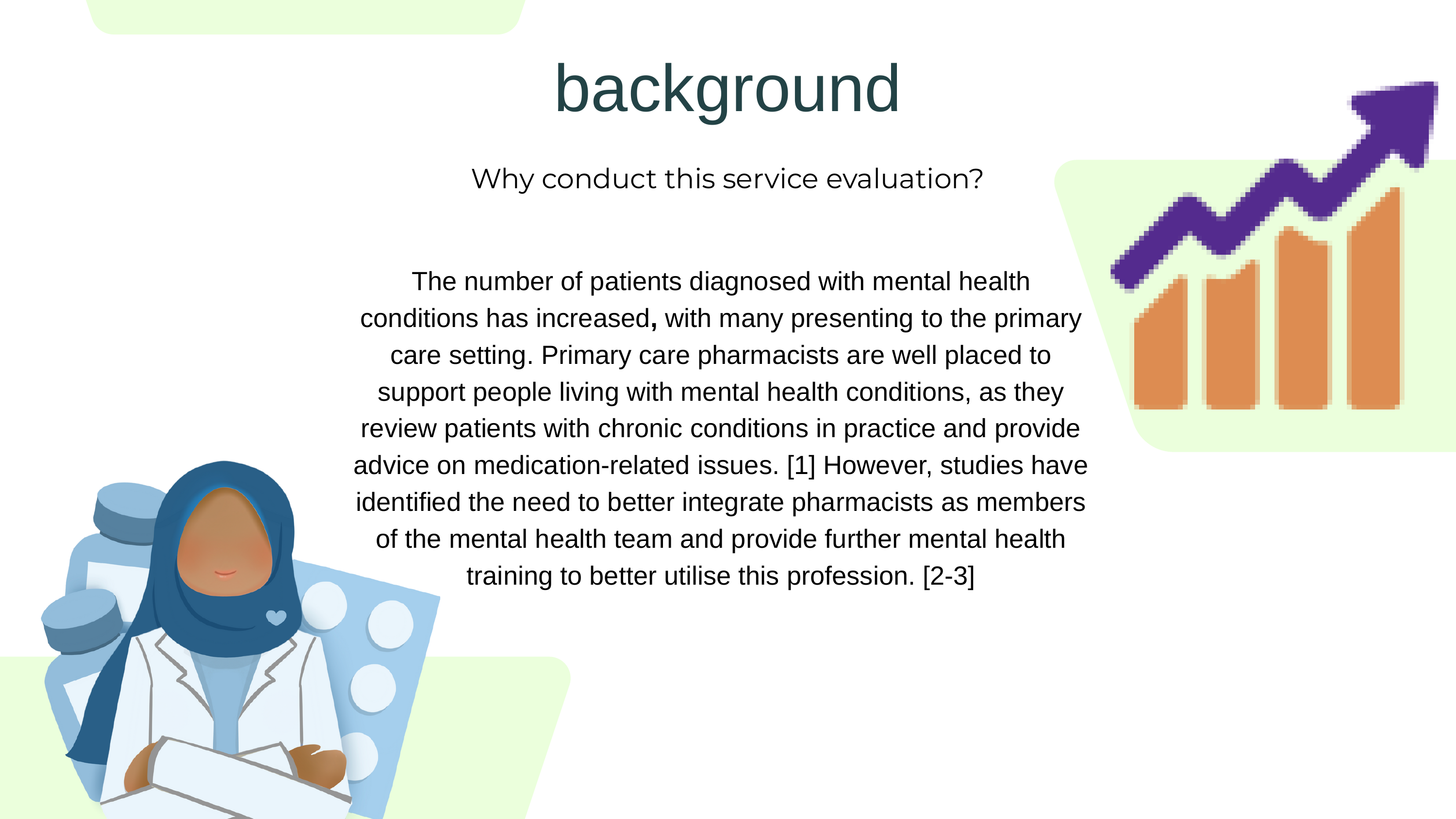

background

Why conduct this service evaluation?

The number of patients diagnosed with mental health conditions has increased, with many presenting to the primary care setting. Primary care pharmacists are well placed to support people living with mental health conditions, as they review patients with chronic conditions in practice and provide advice on medication-related issues. [1] However, studies have identified the need to better integrate pharmacists as members of the mental health team and provide further mental health training to better utilise this profession. [2-3]